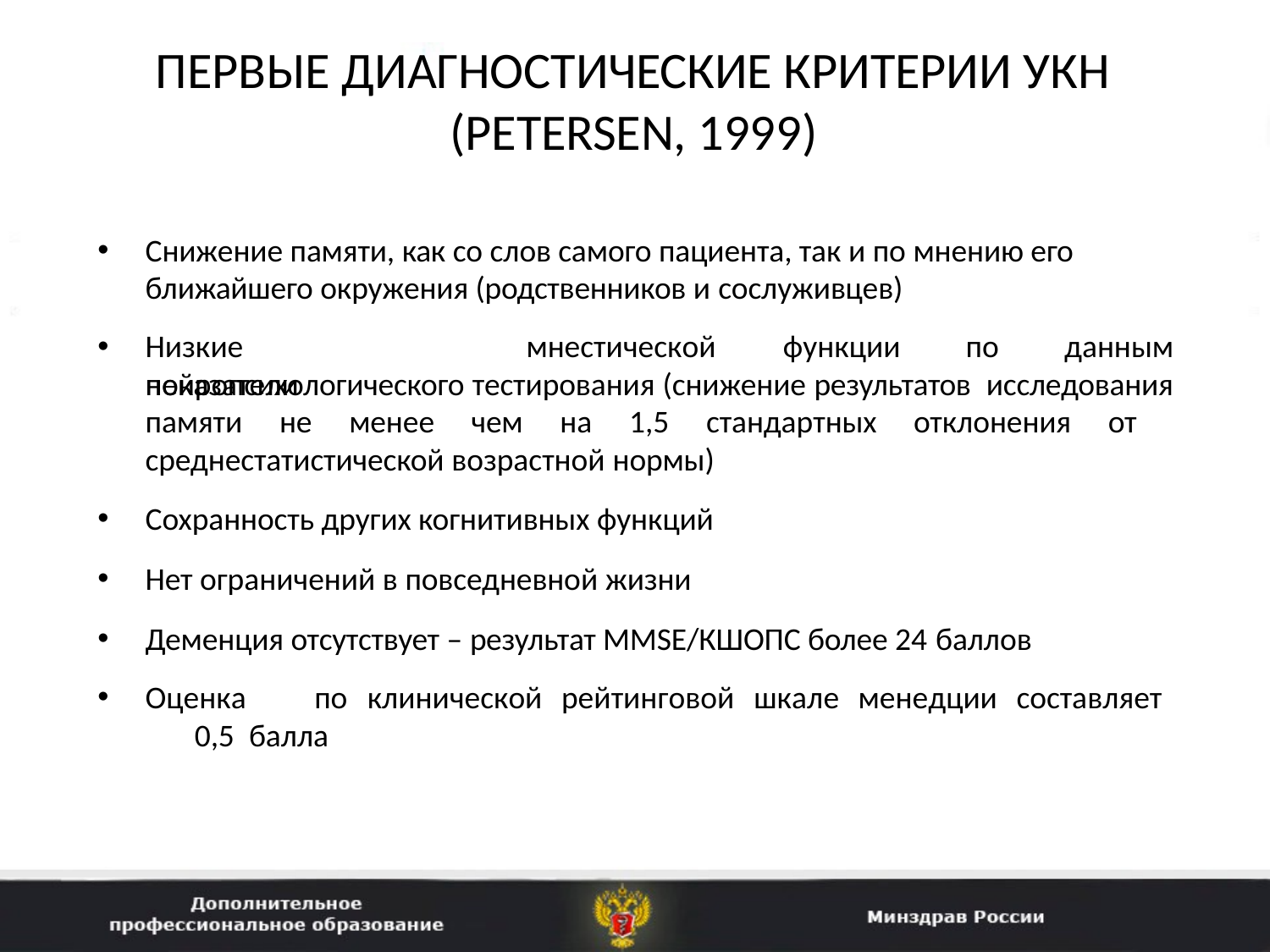

# ПЕРВЫЕ ДИАГНОСТИЧЕСКИЕ КРИТЕРИИ УКН  (PETERSEN, 1999)
Снижение памяти, как со слов самого пациента, так и по мнению его  ближайшего окружения (родственников и сослуживцев)
Низкие	показатели
мнестической	функции	по	данным
нейропсихологического тестирования (снижение результатов  исследования памяти не менее чем на 1,5 стандартных отклонения от  среднестатистической возрастной нормы)
Сохранность других когнитивных функций
Нет ограничений в повседневной жизни
Деменция отсутствует – результат MMSE/КШОПС более 24 баллов
Оценка	по	клинической	рейтинговой	шкале	менедции	составляет	0,5  балла